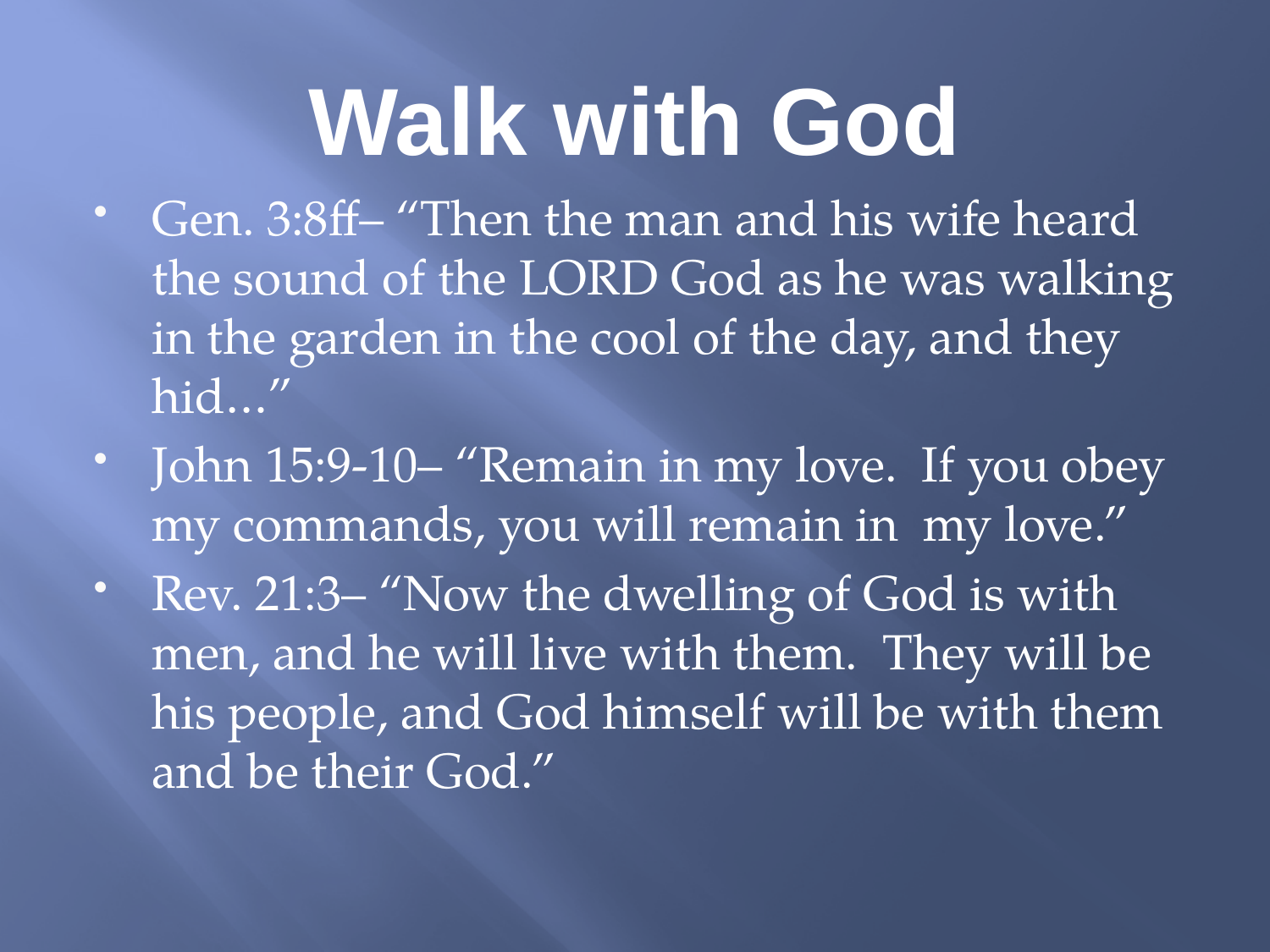

# Walk with God
Gen. 3:8ff– “Then the man and his wife heard the sound of the LORD God as he was walking in the garden in the cool of the day, and they hid…”
John 15:9-10– “Remain in my love.  If you obey my commands, you will remain in  my love.”
Rev. 21:3– “Now the dwelling of God is with men, and he will live with them.  They will be his people, and God himself will be with them and be their God.”